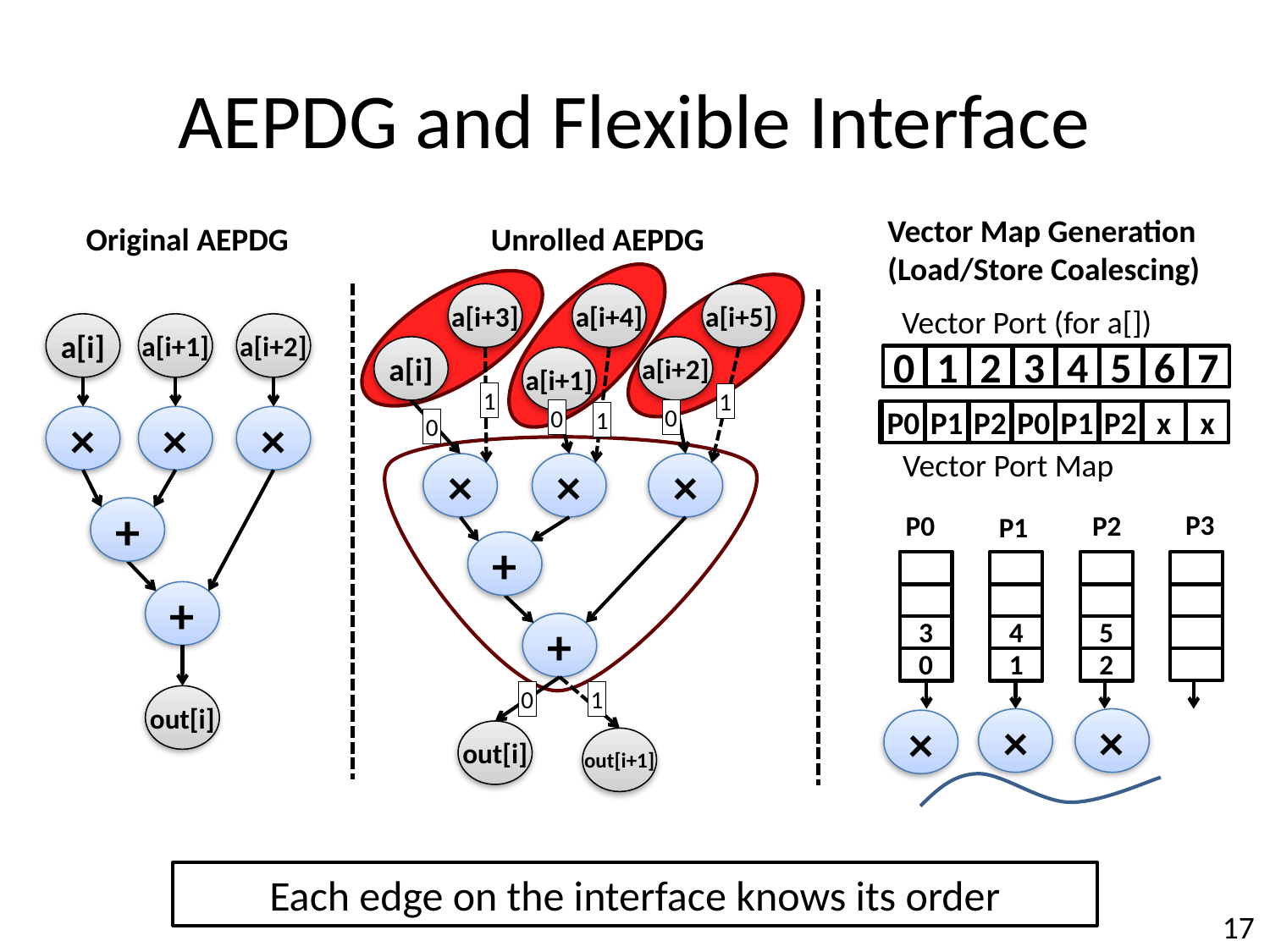

# AEPDG and Flexible Interface
Vector Map Generation
(Load/Store Coalescing)
Original AEPDG
Unrolled AEPDG

a[i+3]
a[i+4]
a[i+5]
a[i]
a[i+2]
a[i+1]

×
×
×
+
+
out[i]
out[i+1]
Vector Port (for a[])
a[i]
a[i+1]
a[i+2]
0
1
2
3
4
5
6
7
1
1
0
0
P0
x
x
P0
x
x
x
x
P1
P0
P1
x
P0
x
x
x
P0
P1
P2
P0
P1
P2
x
x
x
x
x
x
x
x
x
x
1
×
×
×
0
Vector Port Map
+
P3
P0
P2
P1

+

3
4
5

0
1
2

0
1
out[i]
×
×
×

Each edge on the interface knows its order
17